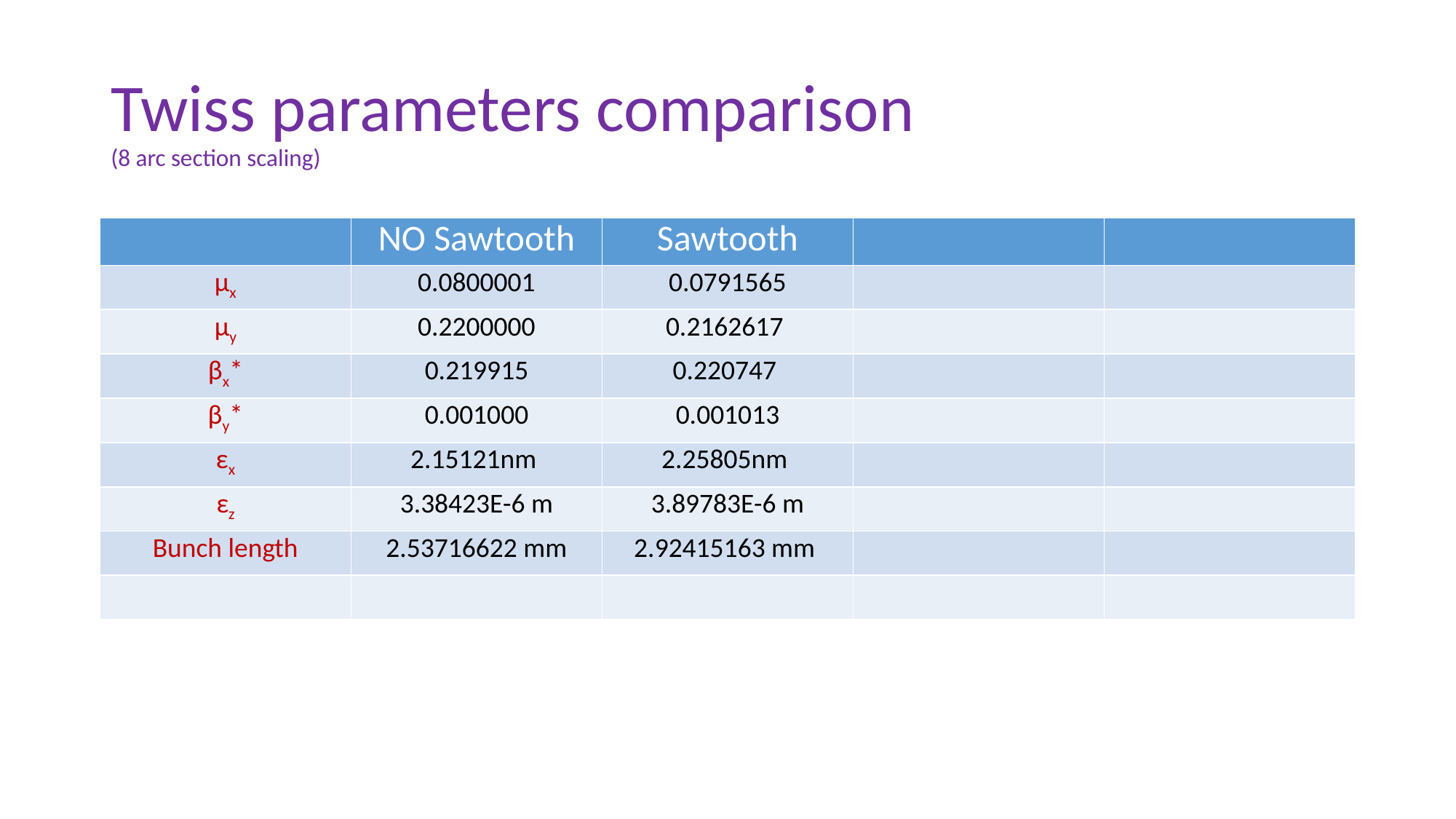

# Twiss parameters comparison (8 arc section scaling)
|  | NO Sawtooth | Sawtooth |  |  |
| --- | --- | --- | --- | --- |
| μx | 0.0800001 | 0.0791565 |  |  |
| μy | 0.2200000 | 0.2162617 |  |  |
| βx\* | 0.219915 | 0.220747 |  |  |
| βy\* | 0.001000 | 0.001013 |  |  |
| εx | 2.15121nm | 2.25805nm |  |  |
| εz | 3.38423E-6 m | 3.89783E-6 m |  |  |
| Bunch length | 2.53716622 mm | 2.92415163 mm |  |  |
|  |  |  |  |  |